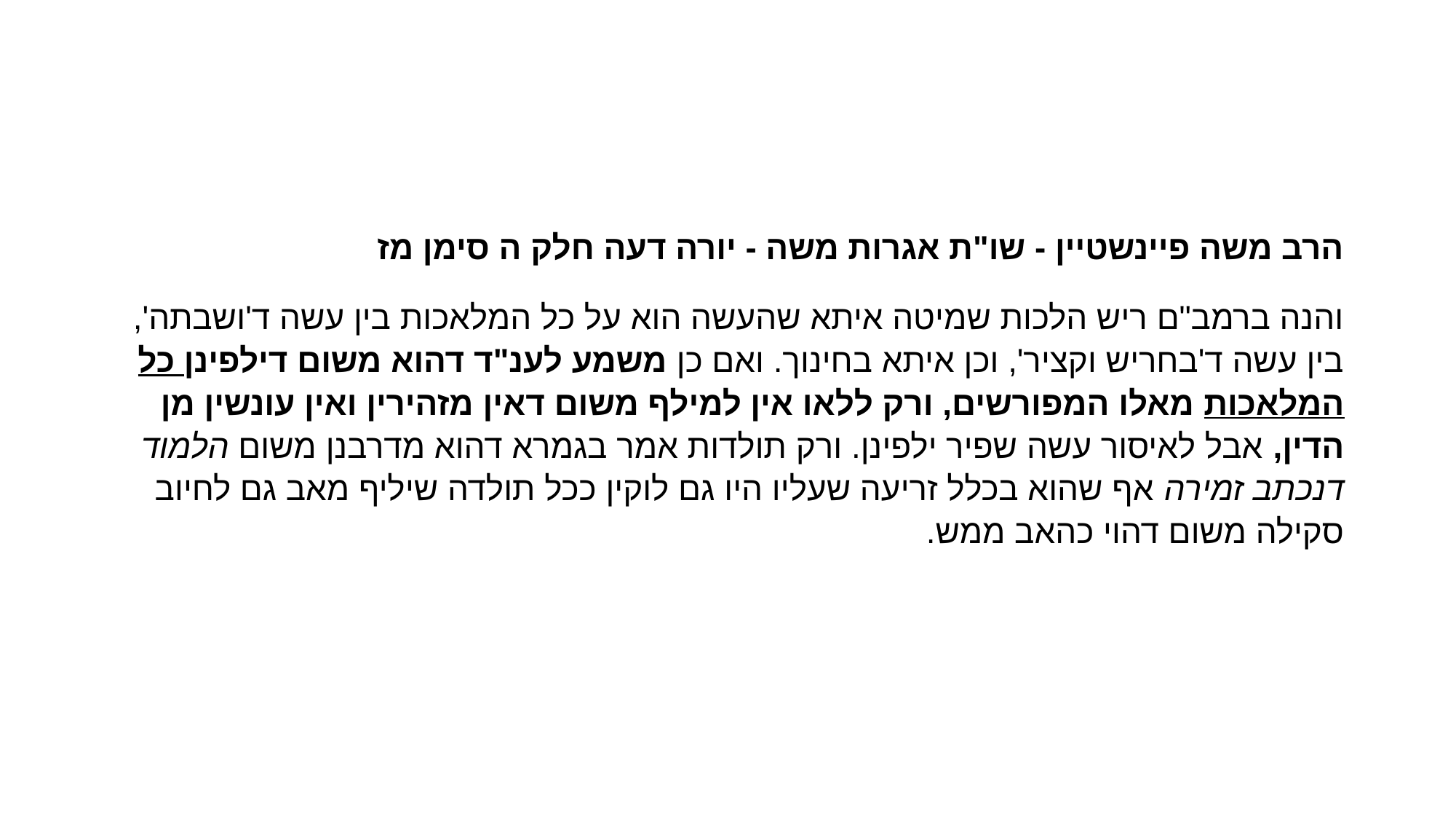

#
הרב משה פיינשטיין - שו"ת אגרות משה - יורה דעה חלק ה סימן מז
והנה ברמב"ם ריש הלכות שמיטה איתא שהעשה הוא על כל המלאכות בין עשה ד'ושבתה', בין עשה ד'בחריש וקציר', וכן איתא בחינוך. ואם כן משמע לענ"ד דהוא משום דילפינן כל המלאכות מאלו המפורשים, ורק ללאו אין למילף משום דאין מזהירין ואין עונשין מן הדין, אבל לאיסור עשה שפיר ילפינן. ורק תולדות אמר בגמרא דהוא מדרבנן משום הלמוד דנכתב זמירה אף שהוא בכלל זריעה שעליו היו גם לוקין ככל תולדה שיליף מאב גם לחיוב סקילה משום דהוי כהאב ממש.